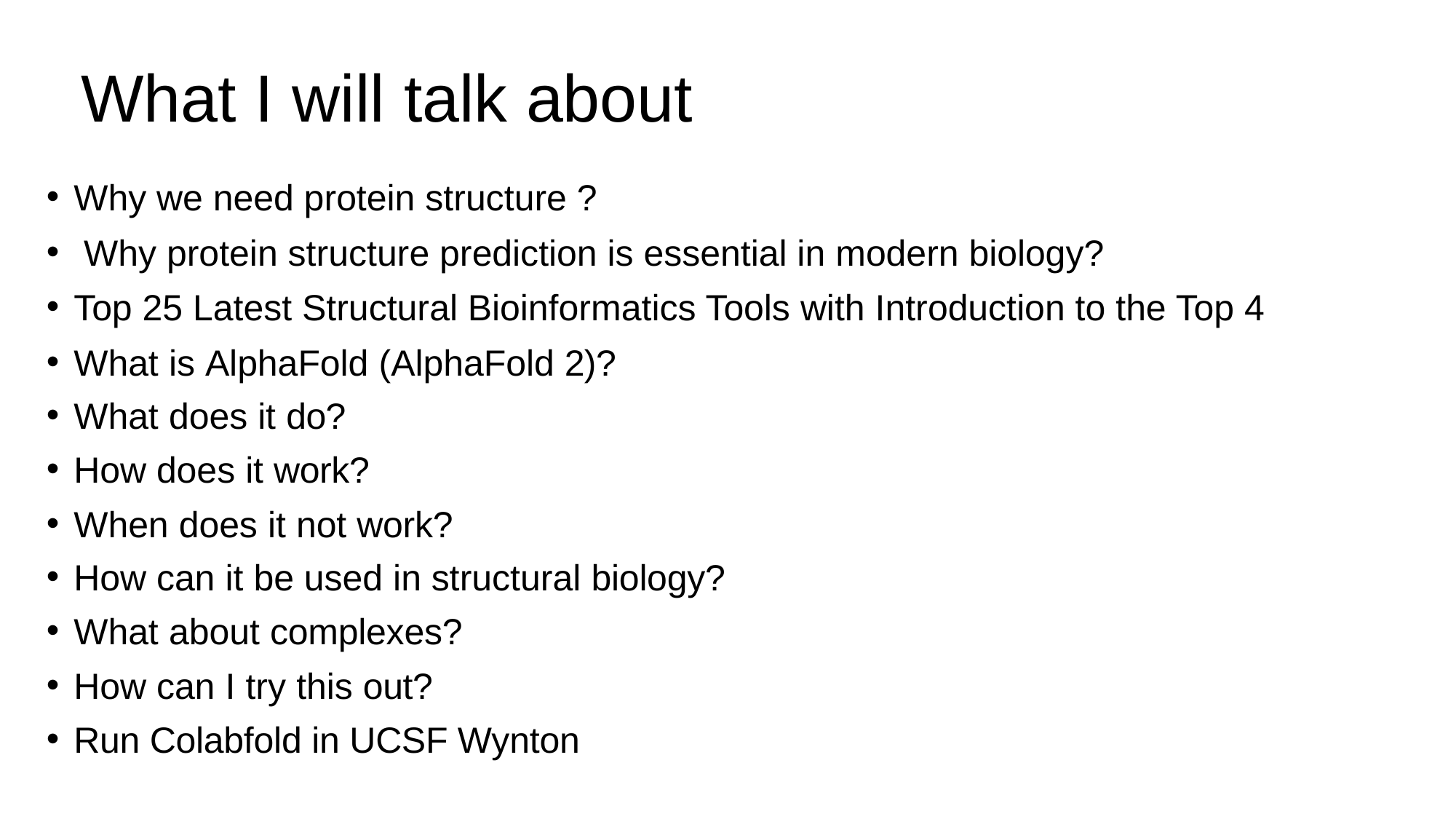

# What I will talk about
Why we need protein structure ?
 Why protein structure prediction is essential in modern biology?
Top 25 Latest Structural Bioinformatics Tools with Introduction to the Top 4
What is AlphaFold (AlphaFold 2)?
What does it do?
How does it work?
When does it not work?
How can it be used in structural biology?
What about complexes?
How can I try this out?
Run Colabfold in UCSF Wynton